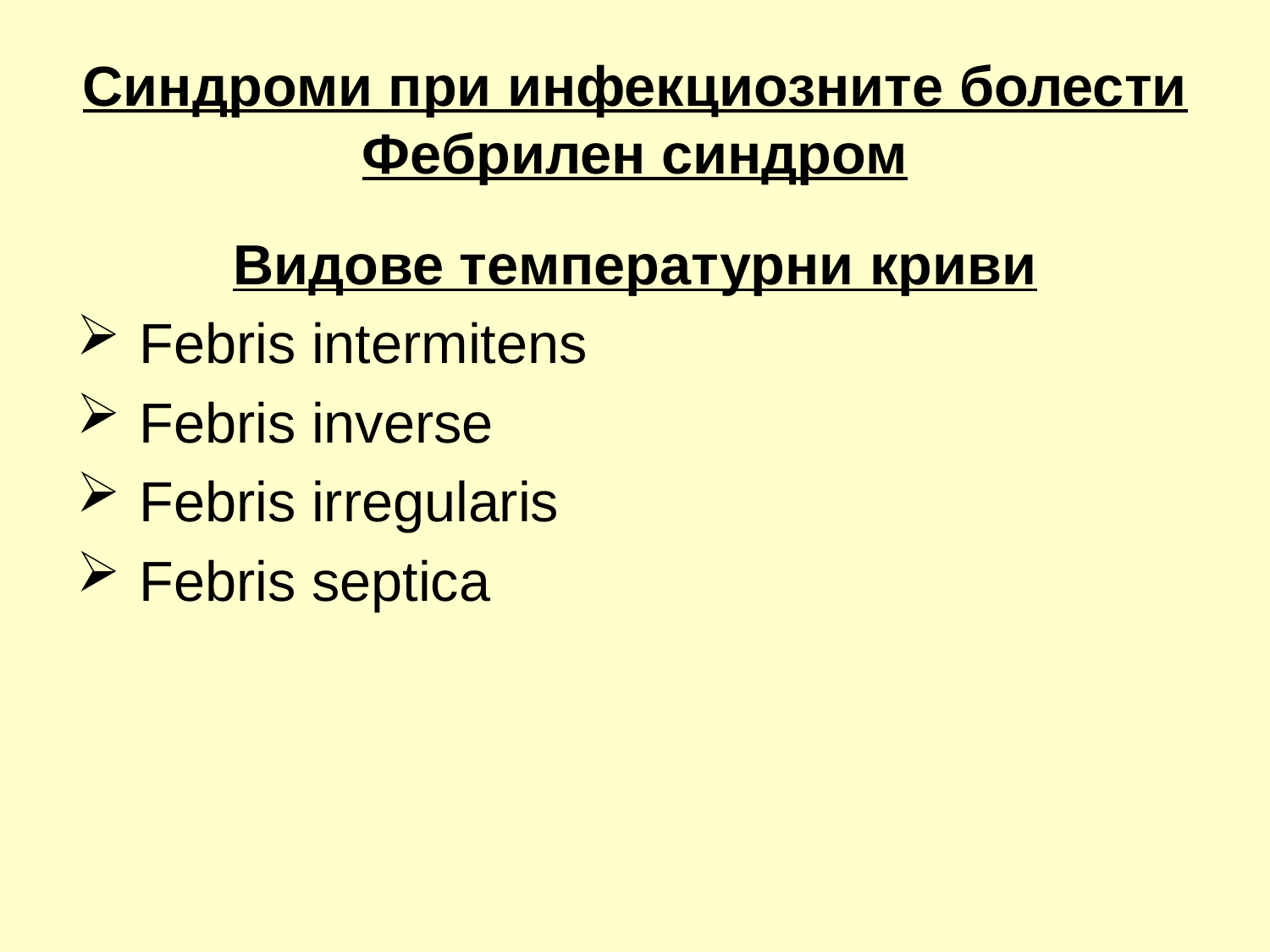

# Синдроми при инфекциозните болести Фебрилен синдром
Видове температурни криви
 Febris intermitens
 Febris inverse
 Febris irregularis
 Febris septica